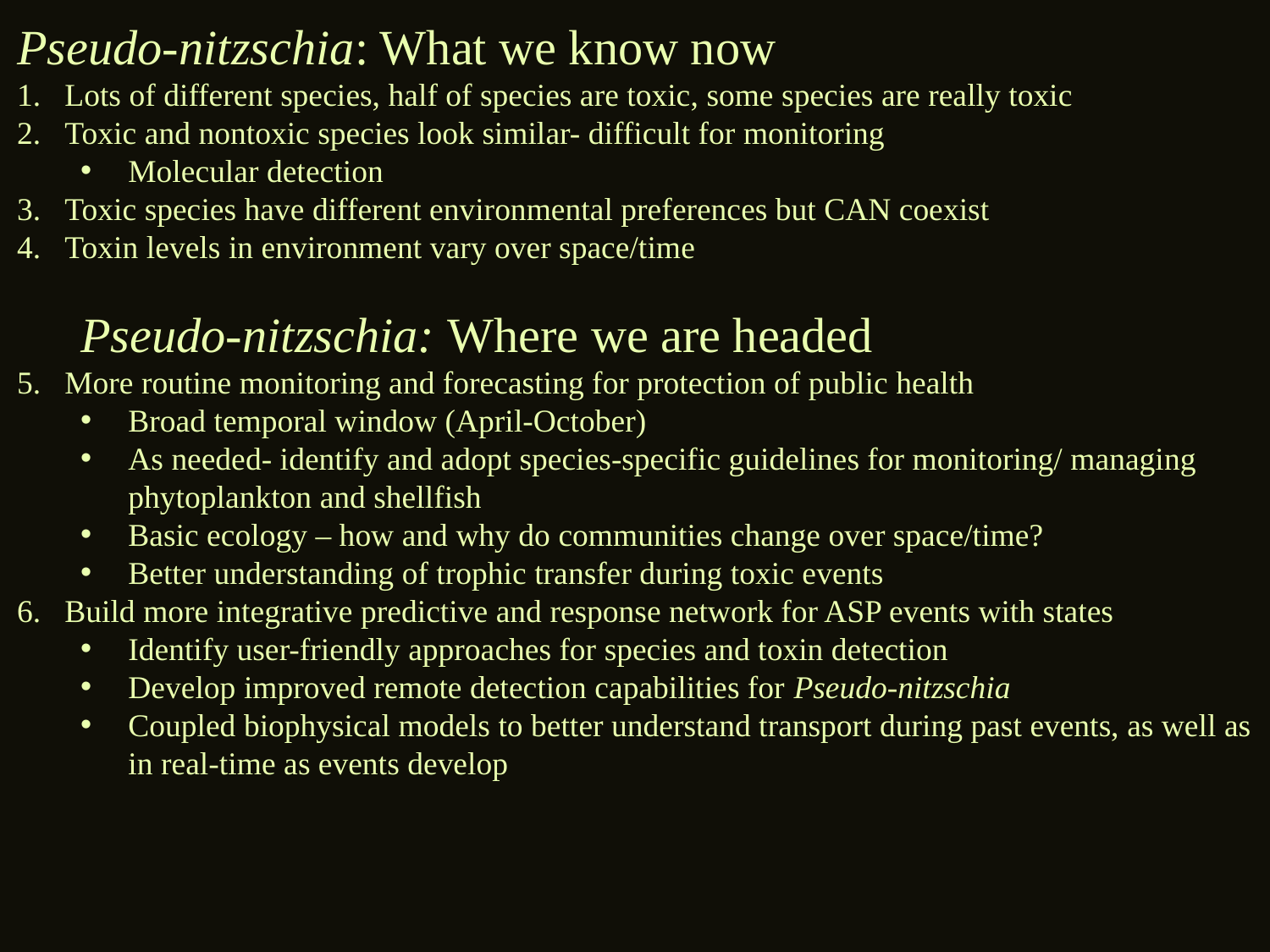

Pseudo-nitzschia: What we know now
Lots of different species, half of species are toxic, some species are really toxic
Toxic and nontoxic species look similar- difficult for monitoring
Molecular detection
Toxic species have different environmental preferences but CAN coexist
Toxin levels in environment vary over space/time

Pseudo-nitzschia: Where we are headed
More routine monitoring and forecasting for protection of public health
Broad temporal window (April-October)
As needed- identify and adopt species-specific guidelines for monitoring/ managing phytoplankton and shellfish
Basic ecology – how and why do communities change over space/time?
Better understanding of trophic transfer during toxic events
Build more integrative predictive and response network for ASP events with states
Identify user-friendly approaches for species and toxin detection
Develop improved remote detection capabilities for Pseudo-nitzschia
Coupled biophysical models to better understand transport during past events, as well as in real-time as events develop